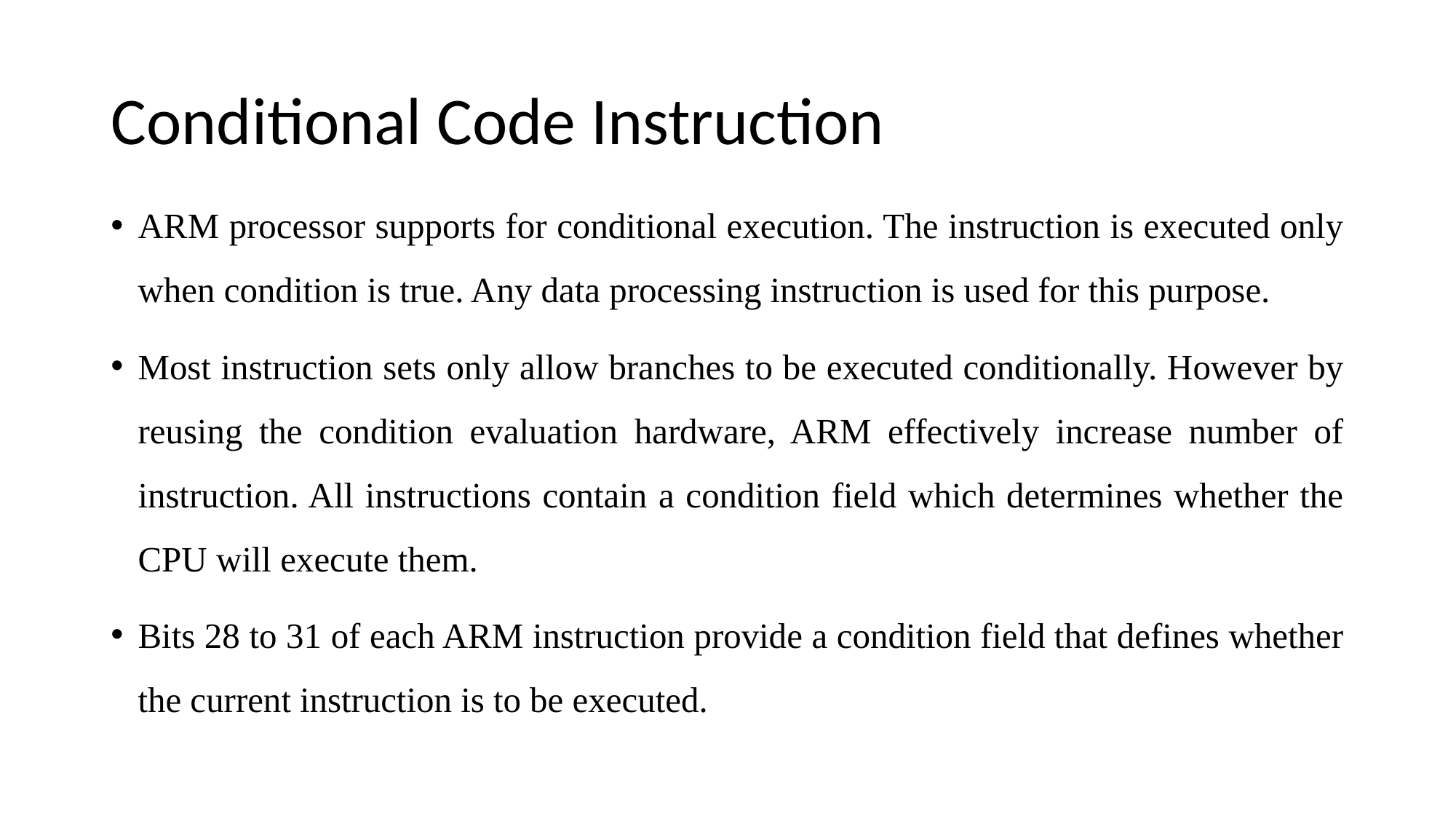

# Conditional Code Instruction
ARM processor supports for conditional execution. The instruction is executed only when condition is true. Any data processing instruction is used for this purpose.
Most instruction sets only allow branches to be executed conditionally. However by reusing the condition evaluation hardware, ARM effectively increase number of instruction. All instructions contain a condition field which determines whether the CPU will execute them.
Bits 28 to 31 of each ARM instruction provide a condition field that defines whether the current instruction is to be executed.